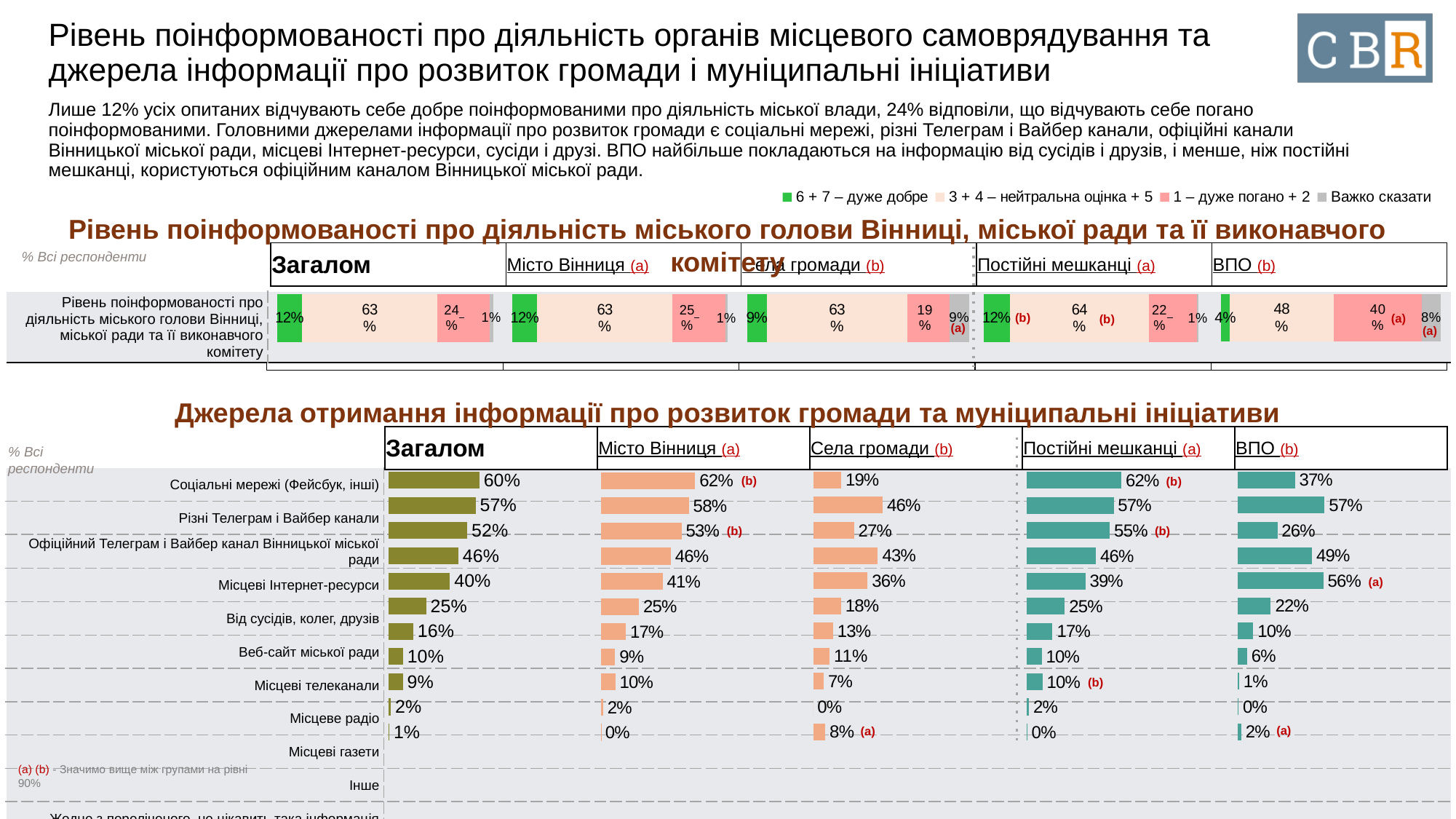

# Рівень поінформованості про діяльність органів місцевого самоврядування та джерела інформації про розвиток громади і муніципальні ініціативи
Лише 12% усіх опитаних відчувають себе добре поінформованими про діяльність міської влади, 24% відповіли, що відчувають себе погано поінформованими. Головними джерелами інформації про розвиток громади є соціальні мережі, різні Телеграм і Вайбер канали, офіційні канали Вінницької міської ради, місцеві Інтернет-ресурси, сусіди і друзі. ВПО найбільше покладаються на інформацію від сусідів і друзів, і менше, ніж постійні мешканці, користуються офіційним каналом Вінницької міської ради.

### Chart

| Category | 6 + 7 – дуже добре | 3 + 4 – нейтральна оцінка + 5 | 1 – дуже погано + 2 | Важко сказати |
|---|---|---|---|---|
| Рівень поінформованості про діяльність міського голови Вінниці, міської ради та її виконавчого комітету | None | None | None | None |
Рівень поінформованості про діяльність міського голови Вінниці, міської ради та її виконавчого комітету
| Загалом | Місто Вінниця (a) | Села громади (b) | Постійні мешканці (a) | ВПО (b) |
| --- | --- | --- | --- | --- |
% Всі респонденти

### Chart

| Category | 6 + 7 – дуже добре | 3 + 4 – нейтральна оцінка + 5 | 1 – дуже погано + 2 | Важко сказати |
|---|---|---|---|---|
| Рівень поінформованості про діяльність міського голови Вінниці, міської ради та її виконавчого комітету | 0.0374 | 0.4765 | 0.4026 | 0.0835 |

### Chart

| Category | 6 + 7 – дуже добре | 3 + 4 – нейтральна оцінка + 5 | 1 – дуже погано + 2 | Важко сказати |
|---|---|---|---|---|
| Рівень поінформованості про діяльність міського голови Вінниці, міської ради та її виконавчого комітету | 0.0882 | 0.6313 | 0.1899 | 0.0907 |

### Chart

| Category | 6 + 7 – дуже добре | 3 + 4 – нейтральна оцінка + 5 | 1 – дуже погано + 2 | Важко сказати |
|---|---|---|---|---|
| Наміри у майбутньому залишитись жити у Вінницькій громаді | 0.1151 | 0.6274 | 0.243 | 0.0145 |

### Chart

| Category | 6 + 7 – дуже добре | 3 + 4 – нейтральна оцінка + 5 | 1 – дуже погано + 2 | Важко сказати |
|---|---|---|---|---|
| Рівень поінформованості про діяльність міського голови Вінниці, міської ради та її виконавчого комітету | 0.1239 | 0.6447 | 0.2248 | 0.0066 |

### Chart

| Category | 6 + 7 – дуже добре | 3 + 4 – нейтральна оцінка + 5 | 1 – дуже погано + 2 | Важко сказати |
|---|---|---|---|---|
| Рівень поінформованості про діяльність міського голови Вінниці, міської ради та її виконавчого комітету | 0.1166 | 0.6272 | 0.246 | 0.0102 |
| Рівень поінформованості про діяльність міського голови Вінниці, міської ради та її виконавчого комітету |  |
| --- | --- |
(b)
(a)
(b)
(a)
(a)
| N=817 | N=751 | N=66 | N=645 | N=172 |
| --- | --- | --- | --- | --- |
Джерела отримання інформації про розвиток громади та муніципальні ініціативи
| Загалом | Місто Вінниця (a) | Села громади (b) | Постійні мешканці (a) | ВПО (b) |
| --- | --- | --- | --- | --- |
% Всі респонденти

### Chart

| Category | Column1 |
|---|---|
| Соціальні мережі (Фейсбук, інші) | 0.1854 |
| Різні Телеграм і Вайбер канали | 0.458 |
| Офіційний Телеграм і Вайбер канал Вінницької міської ради | 0.2683 |
| Місцеві Інтернет-ресурси | 0.4257 |
| Від сусідів, колег, друзів | 0.3584 |
| Веб-сайт міської ради | 0.1841 |
| Місцеві телеканали | 0.1309 |
| Місцеве радіо | 0.1084 |
| Місцеві газети | 0.0707 |
| Інше | 0.0 |
| Жодне з переліченого, не цікавить така інформація | 0.0809 |

### Chart

| Category | Column1 |
|---|---|
| Соціальні мережі (Фейсбук, інші) | 0.3749 |
| Різні Телеграм і Вайбер канали | 0.5699 |
| Офіційний Телеграм і Вайбер канал Вінницької міської ради | 0.2601 |
| Місцеві Інтернет-ресурси | 0.4874 |
| Від сусідів, колег, друзів | 0.5612 |
| Веб-сайт міської ради | 0.2161 |
| Місцеві телеканали | 0.1006 |
| Місцеве радіо | 0.0605 |
| Місцеві газети | 0.0083 |
| Інше | 0.0045 |
| Жодне з переліченого, не цікавить така інформація | 0.0225 |

### Chart

| Category | Column1 |
|---|---|
| Соціальні мережі (Фейсбук, інші) | 0.598 |
| Різні Телеграм і Вайбер канали | 0.5726 |
| Офіційний Телеграм і Вайбер канал Вінницької міської ради | 0.5181 |
| Місцеві Інтернет-ресурси | 0.4594 |
| Від сусідів, колег, друзів | 0.4042 |
| Веб-сайт міської ради | 0.2482 |
| Місцеві телеканали | 0.1636 |
| Місцеве радіо | 0.0955 |
| Місцеві газети | 0.0946 |
| Інше | 0.0156 |
| Жодне з переліченого, не цікавить така інформація | 0.0062 |

### Chart

| Category | Column1 |
|---|---|
| Соціальні мережі (Фейсбук, інші) | 0.6235 |
| Різні Телеграм і Вайбер канали | 0.5729 |
| Офіційний Телеграм і Вайбер канал Вінницької міської ради | 0.5476 |
| Місцеві Інтернет-ресурси | 0.4563 |
| Від сусідів, колег, друзів | 0.3863 |
| Веб-сайт міської ради | 0.2519 |
| Місцеві телеканали | 0.1708 |
| Місцеве радіо | 0.0995 |
| Місцеві газети | 0.1045 |
| Інше | 0.0169 |
| Жодне з переліченого, не цікавить така інформація | 0.0043 |

### Chart

| Category | Column1 |
|---|---|
| Соціальні мережі (Фейсбук, інші) | 0.6208 |
| Різні Телеграм і Вайбер канали | 0.579 |
| Офіційний Телеграм і Вайбер канал Вінницької міської ради | 0.532 |
| Місцеві Інтернет-ресурси | 0.4613 |
| Від сусідів, колег, друзів | 0.4067 |
| Веб-сайт міської ради | 0.2518 |
| Місцеві телеканали | 0.1654 |
| Місцеве радіо | 0.0948 |
| Місцеві газети | 0.096 |
| Інше | 0.0165 |
| Жодне з переліченого, не цікавить така інформація | 0.0021 |
(b)
| Соціальні мережі (Фейсбук, інші) |  |
| --- | --- |
| Різні Телеграм і Вайбер канали |  |
| Офіційний Телеграм і Вайбер канал Вінницької міської ради |  |
| Місцеві Інтернет-ресурси |  |
| Від сусідів, колег, друзів |  |
| Веб-сайт міської ради |  |
| Місцеві телеканали |  |
| Місцеве радіо |  |
| Місцеві газети |  |
| Інше |  |
| Жодне з переліченого, не цікавить така інформація |  |
(b)
(b)
(b)
(a)
(b)
(a)
(a)
| N=817 | N=751 | N=66 | N=645 | N=172 |
| --- | --- | --- | --- | --- |
5.2. Наскільки Ви поінформовані про діяльність міського голови Вінниці, міської ради та її виконавчого комітету? Оцініть за шкалою від 1 до 7, де 1 – дуже погано, 4 – нейтральна оцінка, 7 – дуже добре.
5.3. З яких джерел Ви отримуєте інформацію про розвиток громади та муніципальні ініціативи?
(a) (b) - Значимо вище між групами на рівні 90%
46